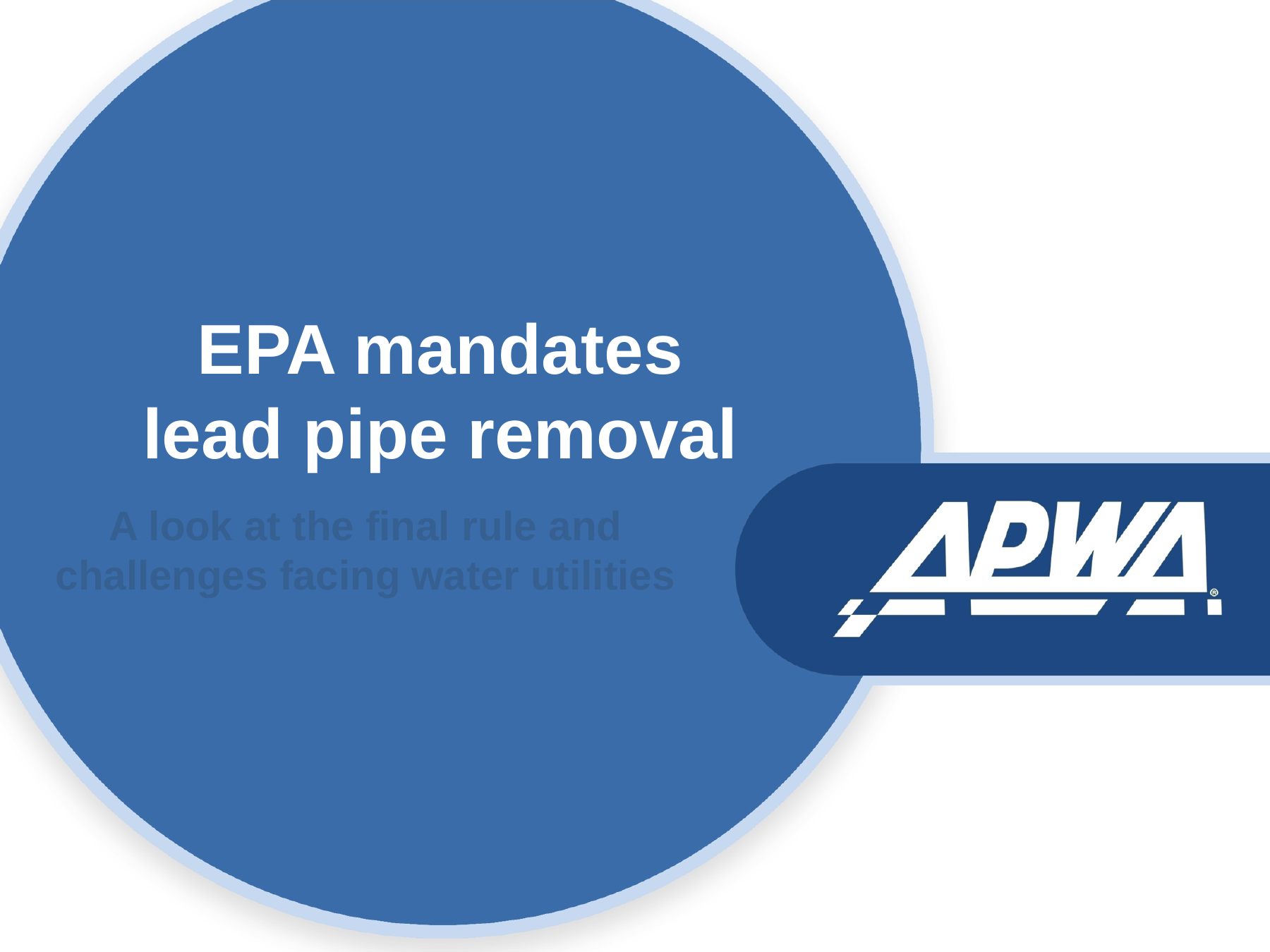

# EPA mandates lead pipe removal
A look at the final rule and challenges facing water utilities